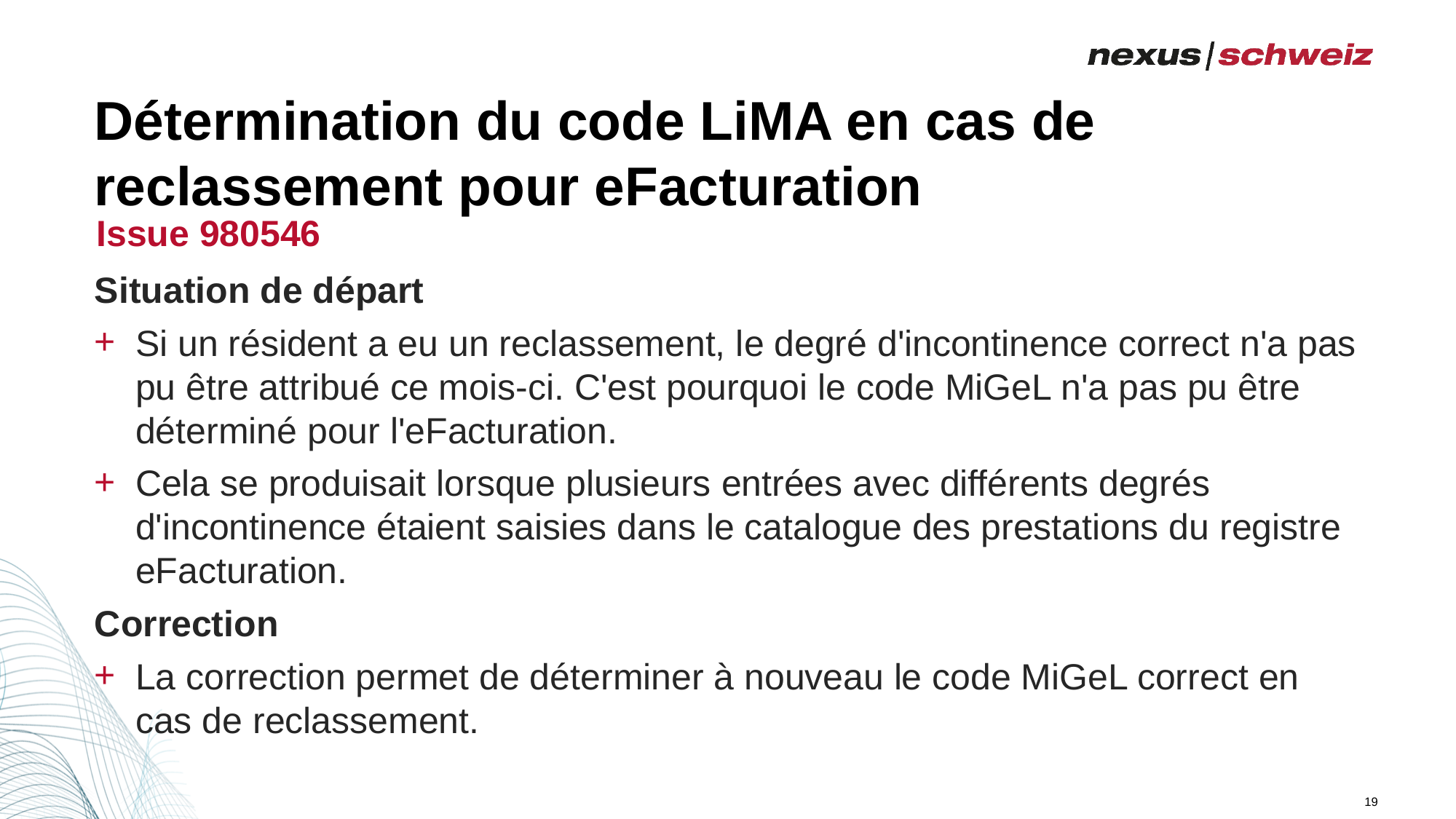

# Détermination du code LiMA en cas de reclassement pour eFacturation
Issue 980546
Situation de départ
Si un résident a eu un reclassement, le degré d'incontinence correct n'a pas pu être attribué ce mois-ci. C'est pourquoi le code MiGeL n'a pas pu être déterminé pour l'eFacturation.
Cela se produisait lorsque plusieurs entrées avec différents degrés d'incontinence étaient saisies dans le catalogue des prestations du registre eFacturation.
Correction
La correction permet de déterminer à nouveau le code MiGeL correct en cas de reclassement.
19